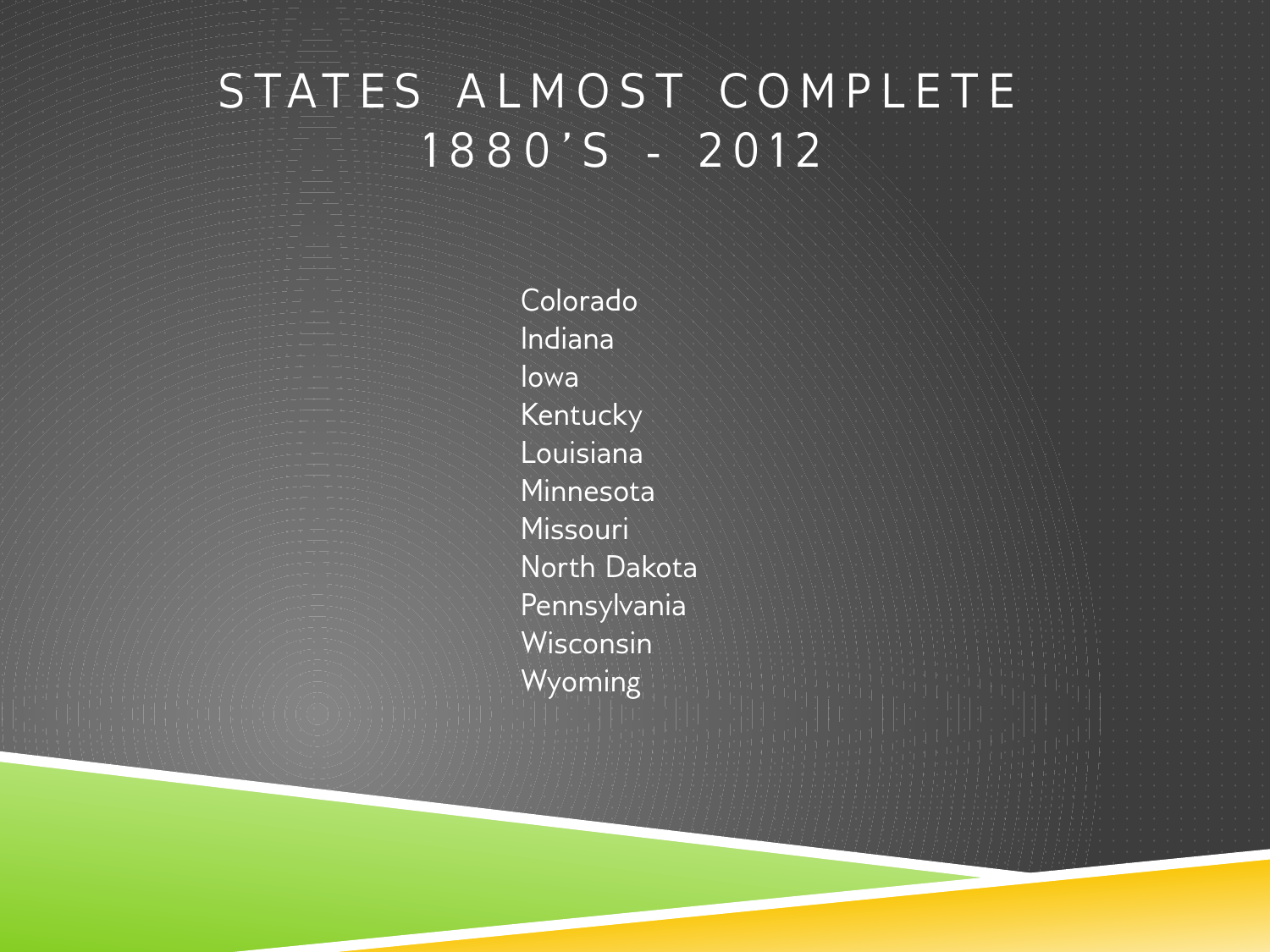

# STATES ALMOST COMPLETE 1880’s - 2012
Colorado
Indiana
Iowa
Kentucky
Louisiana
Minnesota
Missouri
North Dakota
Pennsylvania
Wisconsin
Wyoming